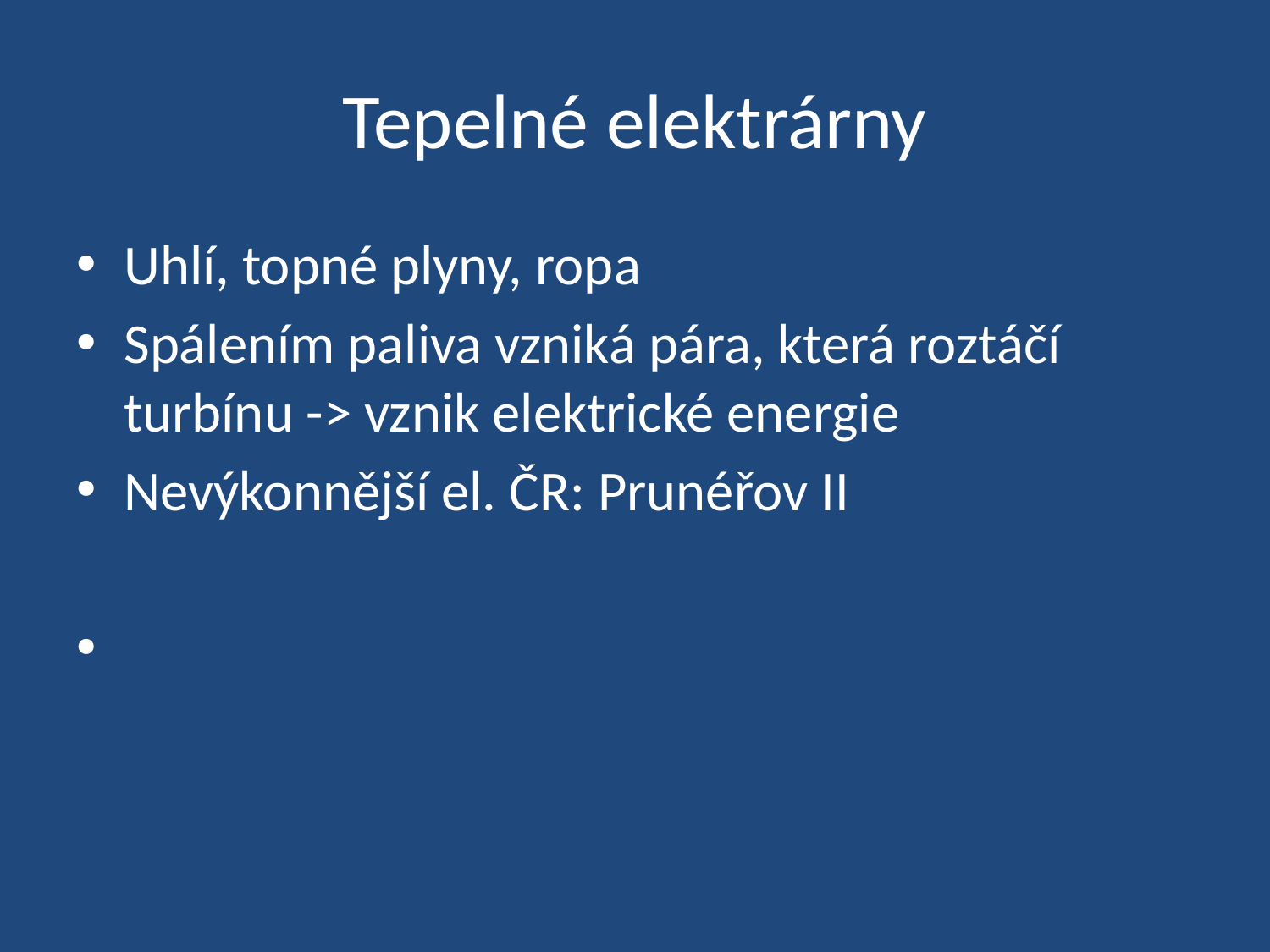

# Tepelné elektrárny
Uhlí, topné plyny, ropa
Spálením paliva vzniká pára, která roztáčí turbínu -> vznik elektrické energie
Nevýkonnější el. ČR: Prunéřov II